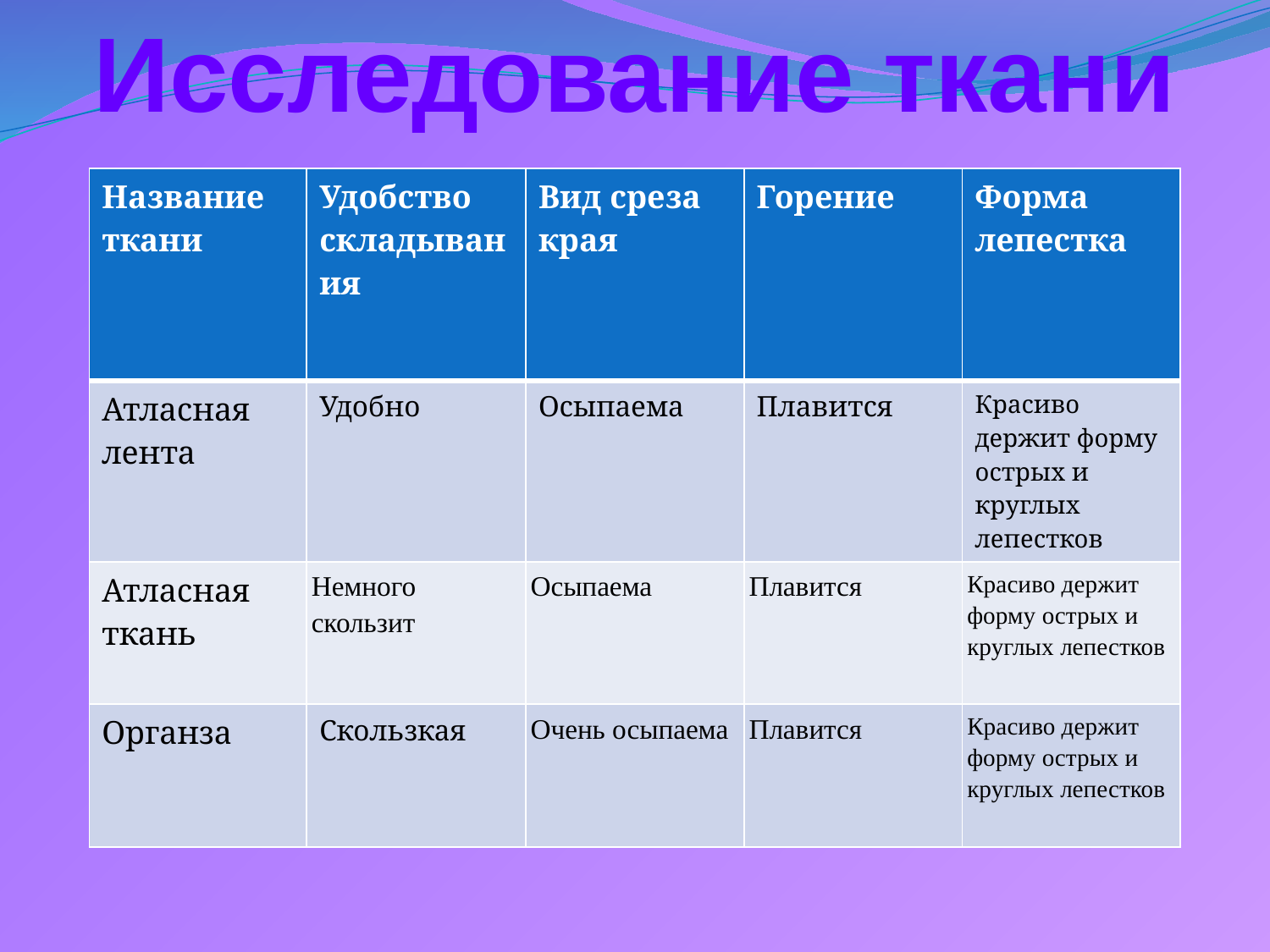

Исследование ткани
| Название ткани | Удобство складывания | Вид среза края | Горение | Форма лепестка |
| --- | --- | --- | --- | --- |
| Атласная лента | Удобно | Осыпаема | Плавится | Красиво держит форму острых и круглых лепестков |
| Атласная ткань | Немного скользит | Осыпаема | Плавится | Красиво держит форму острых и круглых лепестков |
| Органза | Скользкая | Очень осыпаема | Плавится | Красиво держит форму острых и круглых лепестков |